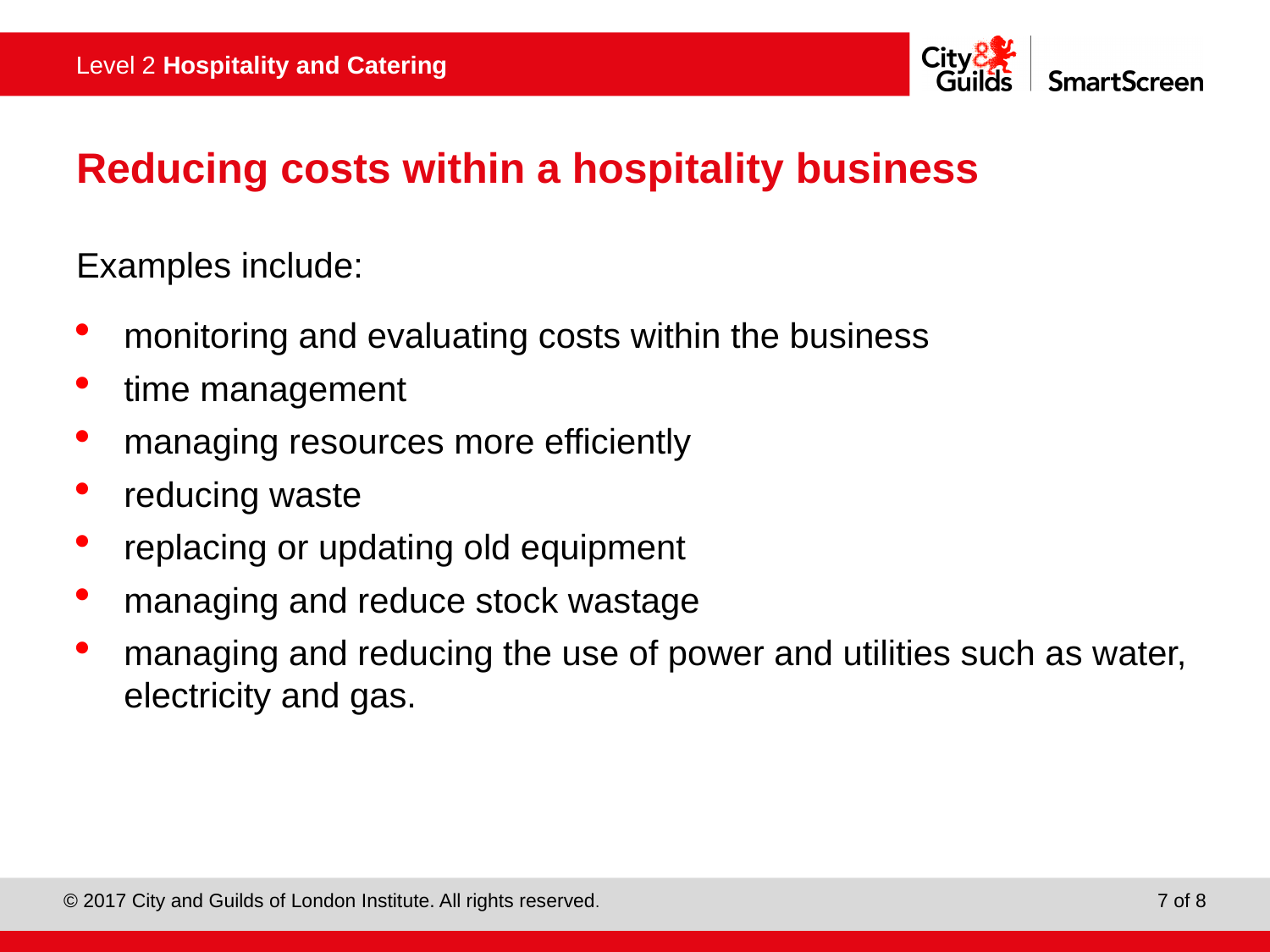

# Reducing costs within a hospitality business
Examples include:
monitoring and evaluating costs within the business
time management
managing resources more efficiently
reducing waste
replacing or updating old equipment
managing and reduce stock wastage
managing and reducing the use of power and utilities such as water, electricity and gas.